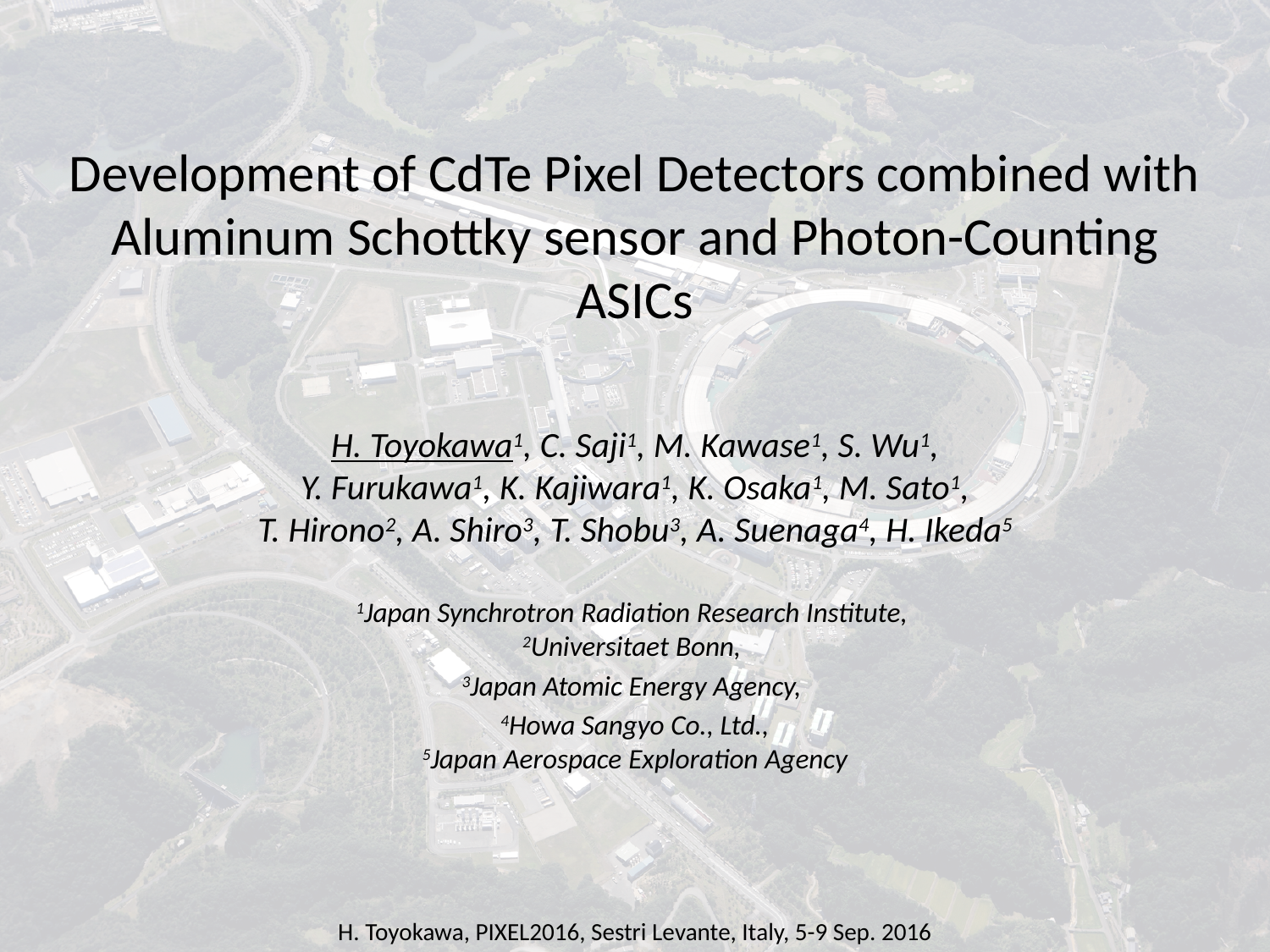

# Development of CdTe Pixel Detectors combined with Aluminum Schottky sensor and Photon-Counting ASICs
H. Toyokawa1, C. Saji1, M. Kawase1, S. Wu1, Y. Furukawa1, K. Kajiwara1, K. Osaka1, M. Sato1, T. Hirono2, A. Shiro3, T. Shobu3, A. Suenaga4, H. Ikeda5

1Japan Synchrotron Radiation Research Institute,
2Universitaet Bonn,
3Japan Atomic Energy Agency,
4Howa Sangyo Co., Ltd.,
5Japan Aerospace Exploration Agency
H. Toyokawa, PIXEL2016, Sestri Levante, Italy, 5-9 Sep. 2016